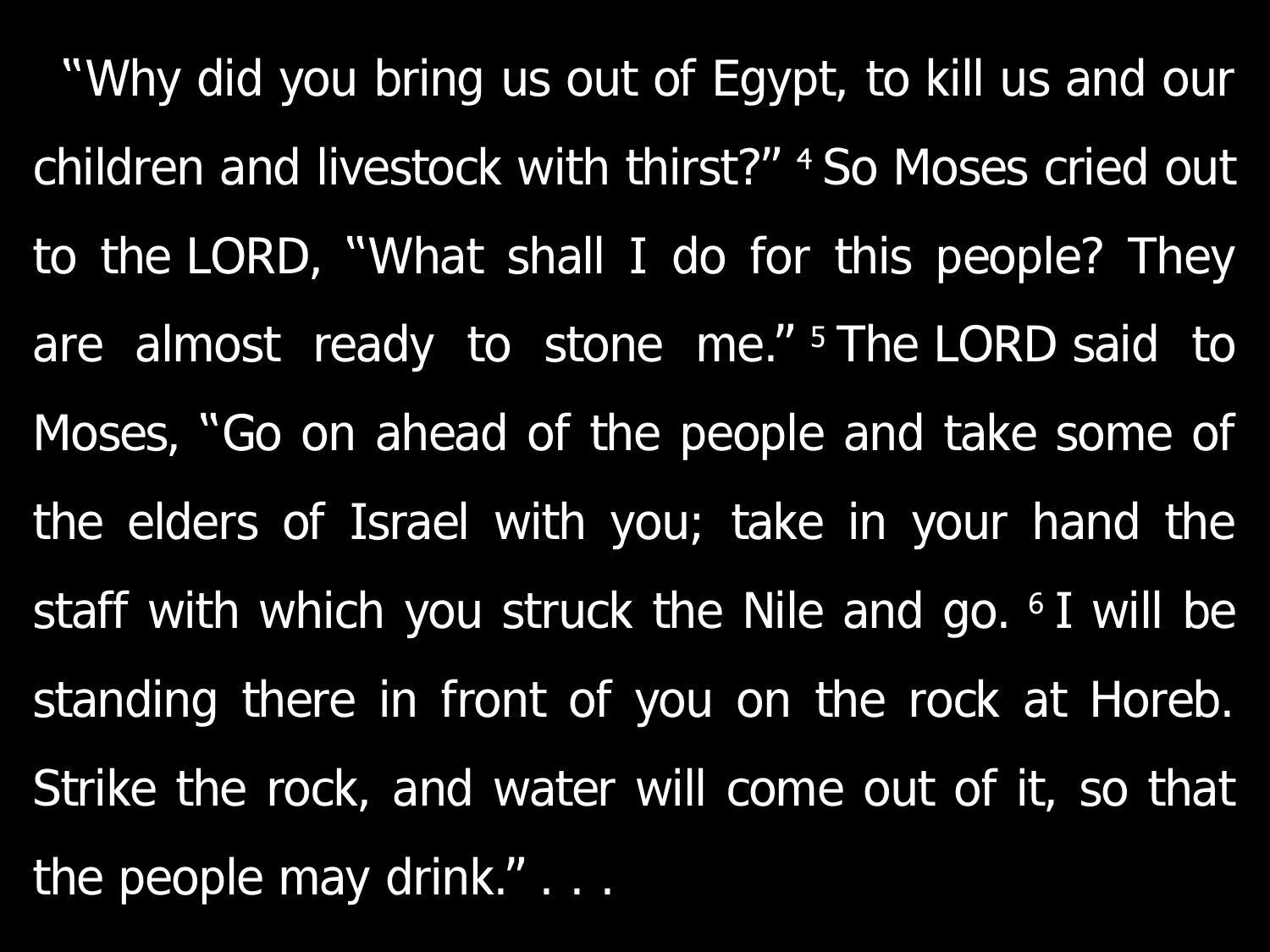

“Why did you bring us out of Egypt, to kill us and our children and livestock with thirst?” 4 So Moses cried out to the Lord, “What shall I do for this people? They are almost ready to stone me.” 5 The Lord said to Moses, “Go on ahead of the people and take some of the elders of Israel with you; take in your hand the staff with which you struck the Nile and go. 6 I will be standing there in front of you on the rock at Horeb. Strike the rock, and water will come out of it, so that the people may drink.” . . .